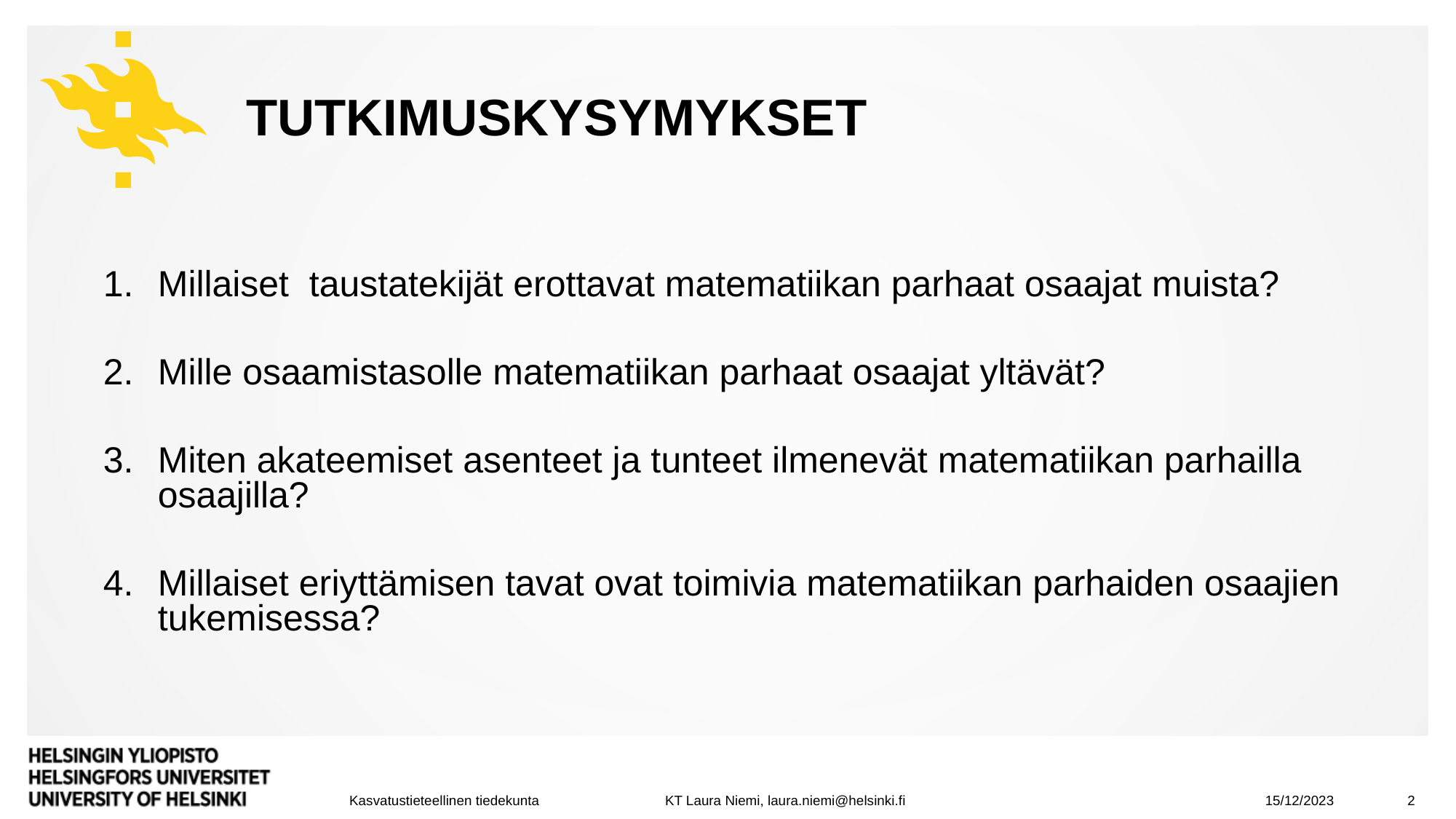

# tutkimuskysymykset
Millaiset  taustatekijät erottavat matematiikan parhaat osaajat muista?

Mille osaamistasolle matematiikan parhaat osaajat yltävät?

Miten akateemiset asenteet ja tunteet ilmenevät matematiikan parhailla osaajilla?

Millaiset eriyttämisen tavat ovat toimivia matematiikan parhaiden osaajien tukemisessa?

15/12/2023
2
Kasvatustieteellinen tiedekunta                                 KT Laura Niemi, laura.niemi@helsinki.fi